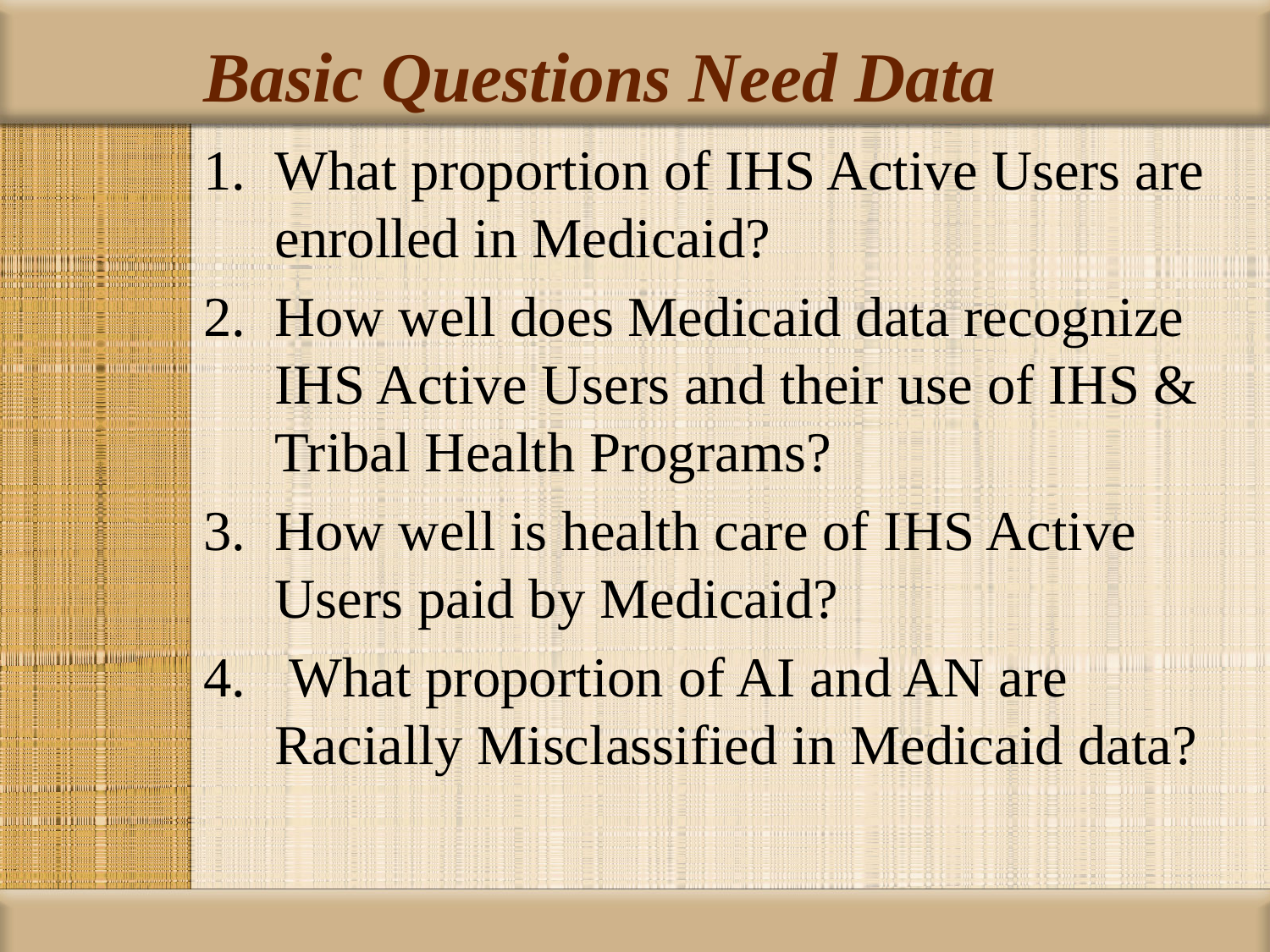

# Basic Questions Need Data
What proportion of IHS Active Users are enrolled in Medicaid?
How well does Medicaid data recognize IHS Active Users and their use of IHS & Tribal Health Programs?
How well is health care of IHS Active Users paid by Medicaid?
 What proportion of AI and AN are Racially Misclassified in Medicaid data?